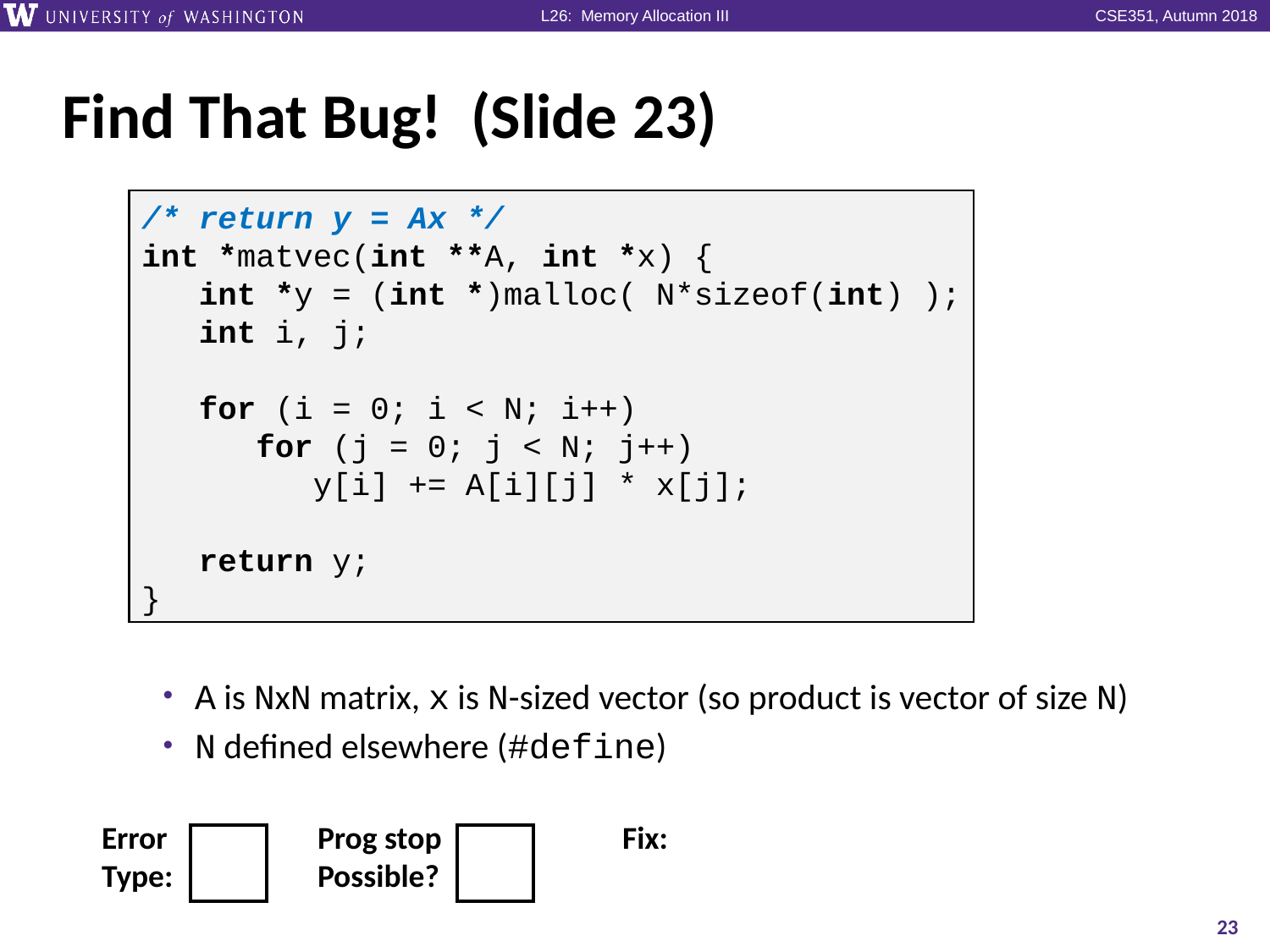

# Find That Bug!  (Slide 23)

A is NxN matrix, x is N-sized vector (so product is vector of size N)
N defined elsewhere (#define)
/* return y = Ax */
int *matvec(int **A, int *x) {
   int *y = (int *)malloc( N*sizeof(int) );
   int i, j;

   for (i = 0; i < N; i++)
      for (j = 0; j < N; j++)
         y[i] += A[i][j] * x[j];

   return y;
}
| Error |  |  | Prog stop |  |  |  | Fix: |
| --- | --- | --- | --- | --- | --- | --- | --- |
| Type: |  |  | Possible? |  |  |  |  |
23